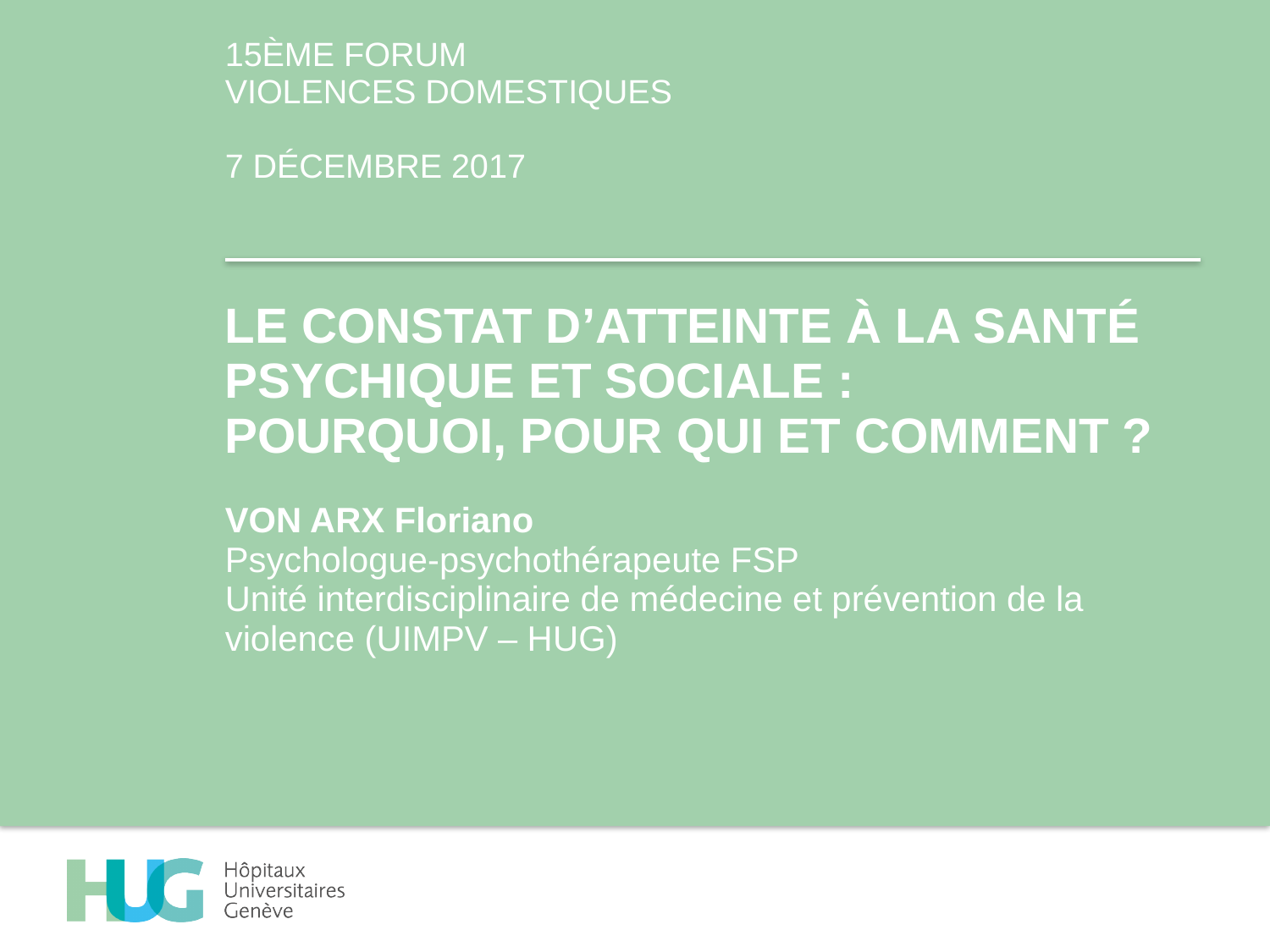

# 15ème FORUM VIOLENCES DOMESTIQUES 7 décembre 2017
Le constat d’atteinte à la santé psychique et sociale :
pourquoi, pour qui et comment ?

VON ARX Floriano
Psychologue-psychothérapeute FSP
Unité interdisciplinaire de médecine et prévention de la violence (UIMPV – HUG)